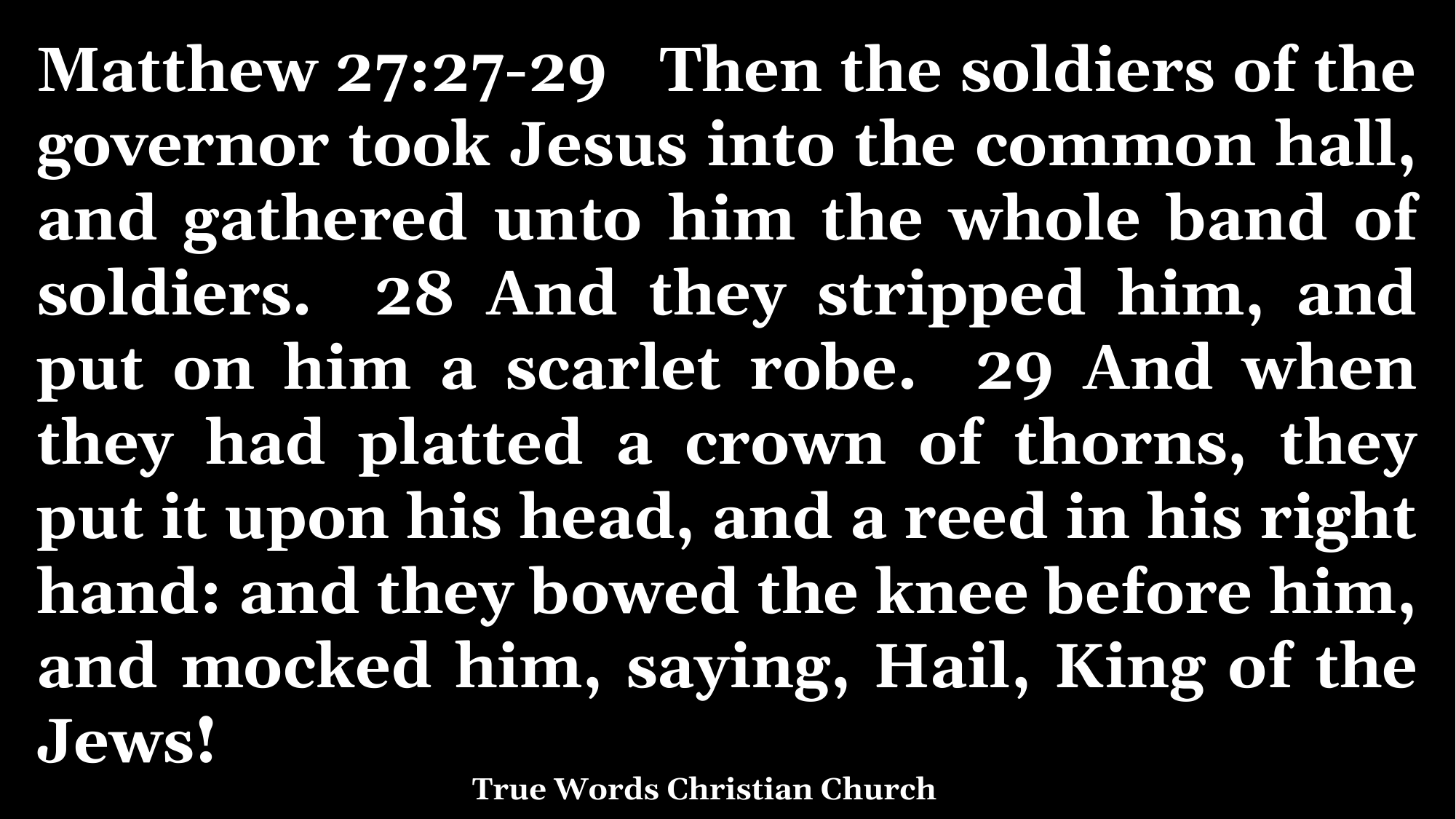

Matthew 27:27-29   Then the soldiers of the governor took Jesus into the common hall, and gathered unto him the whole band of soldiers.  28 And they stripped him, and put on him a scarlet robe.  29 And when they had platted a crown of thorns, they put it upon his head, and a reed in his right hand: and they bowed the knee before him, and mocked him, saying, Hail, King of the Jews!
True Words Christian Church